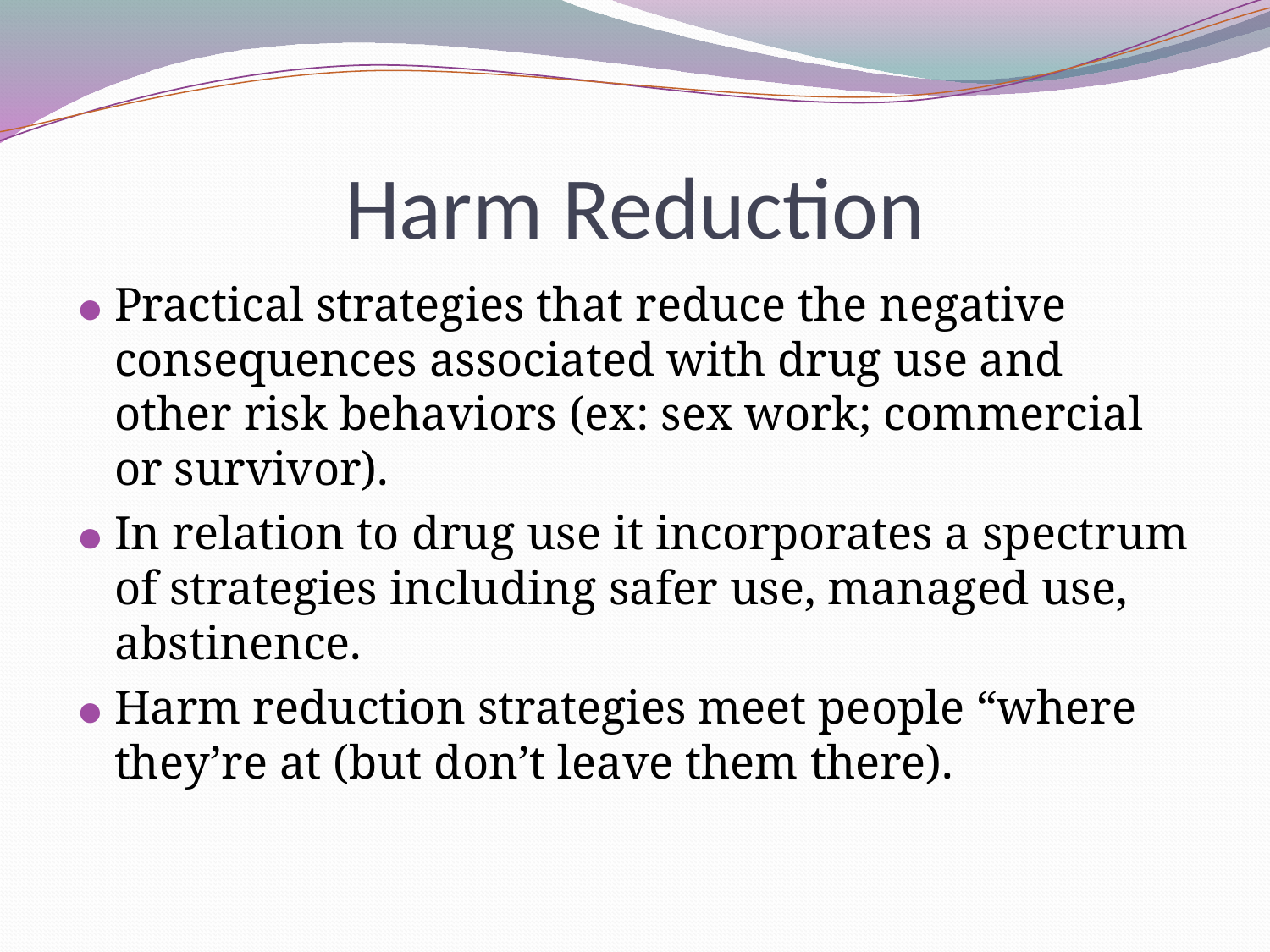

# Harm Reduction
Practical strategies that reduce the negative consequences associated with drug use and other risk behaviors (ex: sex work; commercial or survivor).
In relation to drug use it incorporates a spectrum of strategies including safer use, managed use, abstinence.
Harm reduction strategies meet people “where they’re at (but don’t leave them there).